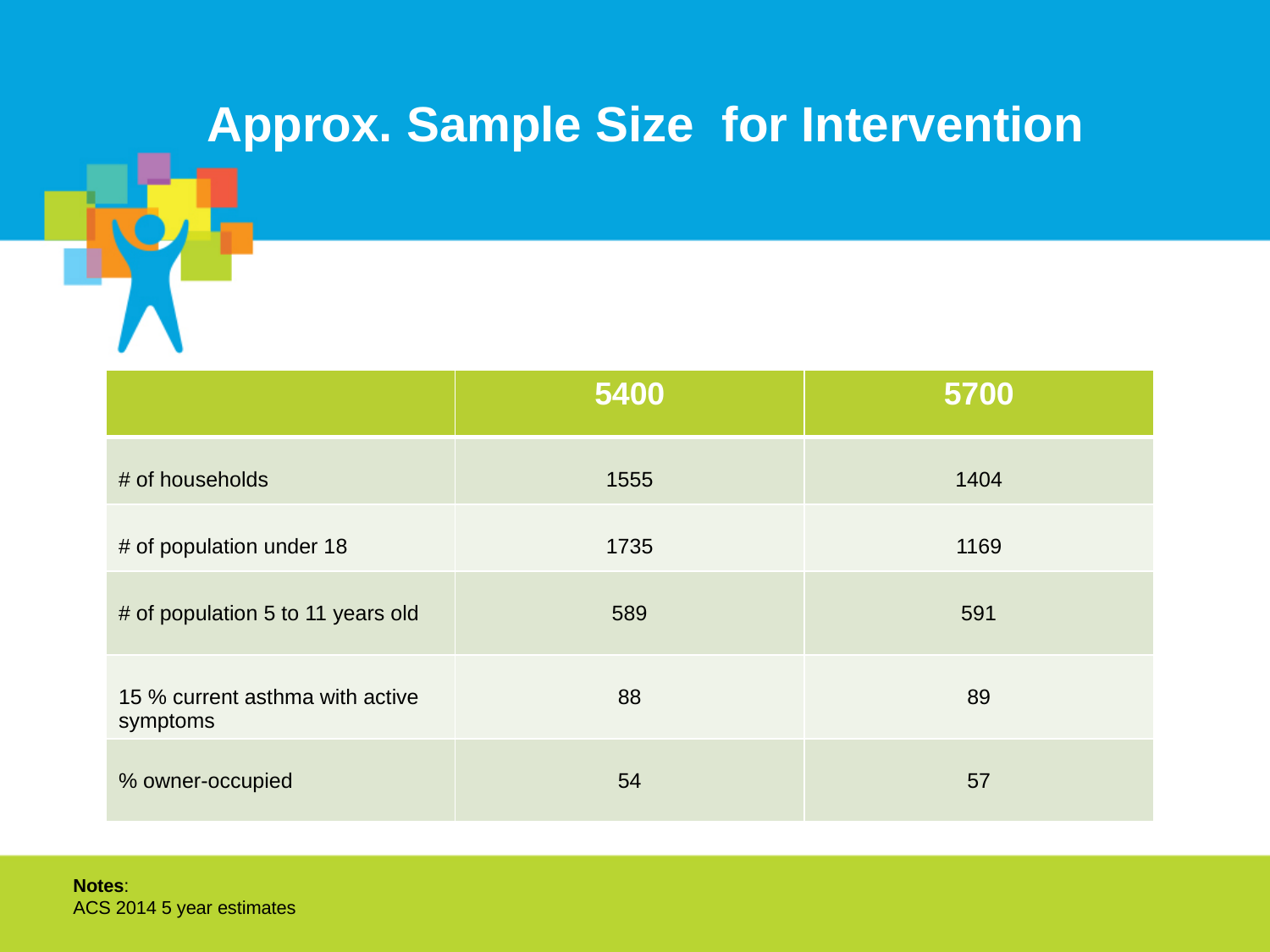

# Approx. Sample Size  for Intervention
|  | 5400 | 5700 |
| --- | --- | --- |
| # of households | 1555 | 1404 |
| # of population under 18 | 1735 | 1169 |
| # of population 5 to 11 years old | 589 | 591 |
| 15 % current asthma with active symptoms | 88 | 89 |
| % owner-occupied | 54 | 57 |
Notes:
ACS 2014 5 year estimates